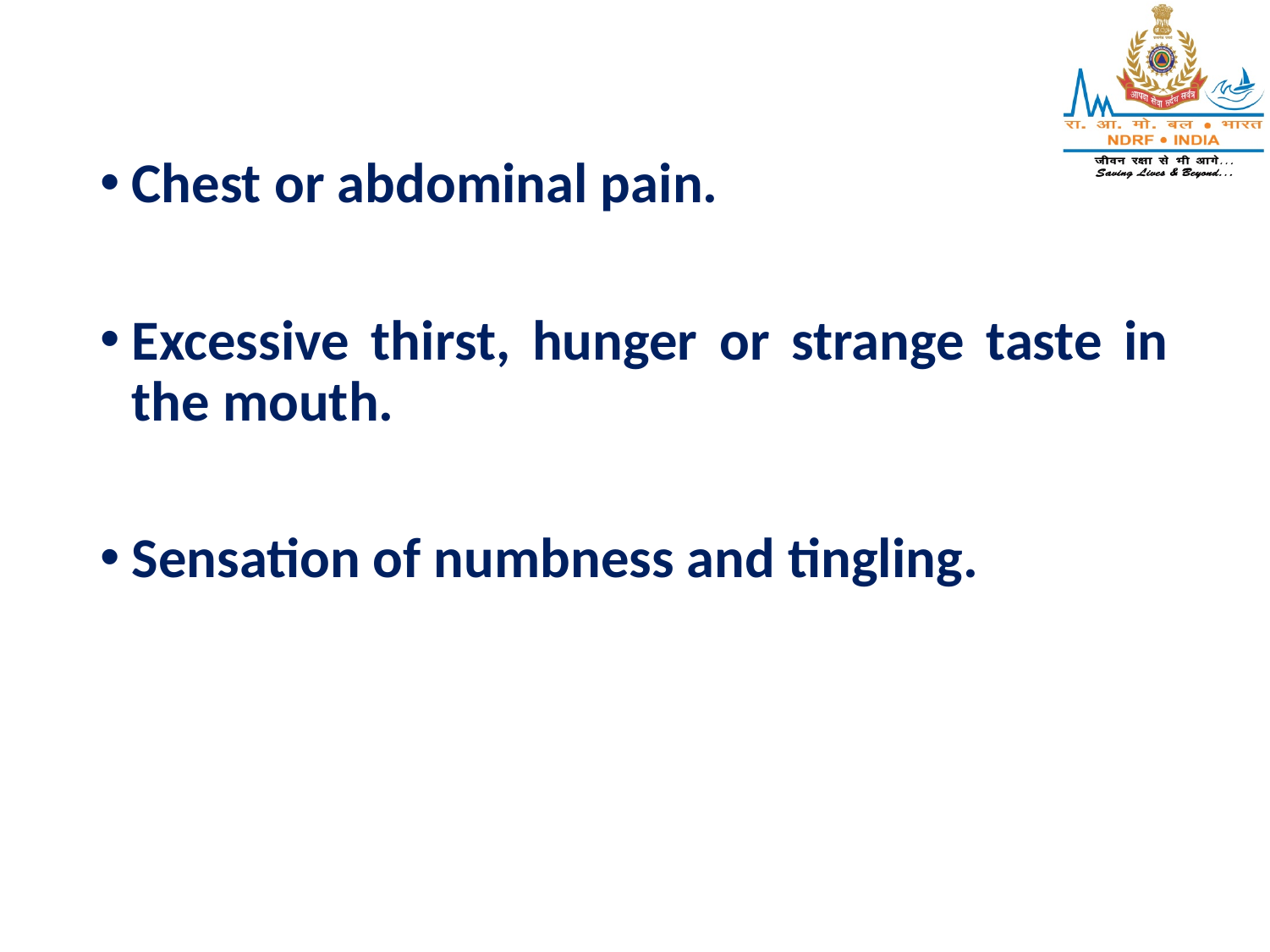

Chest or abdominal pain.

Excessive thirst, hunger or strange taste in the mouth.

Sensation of numbness and tingling.